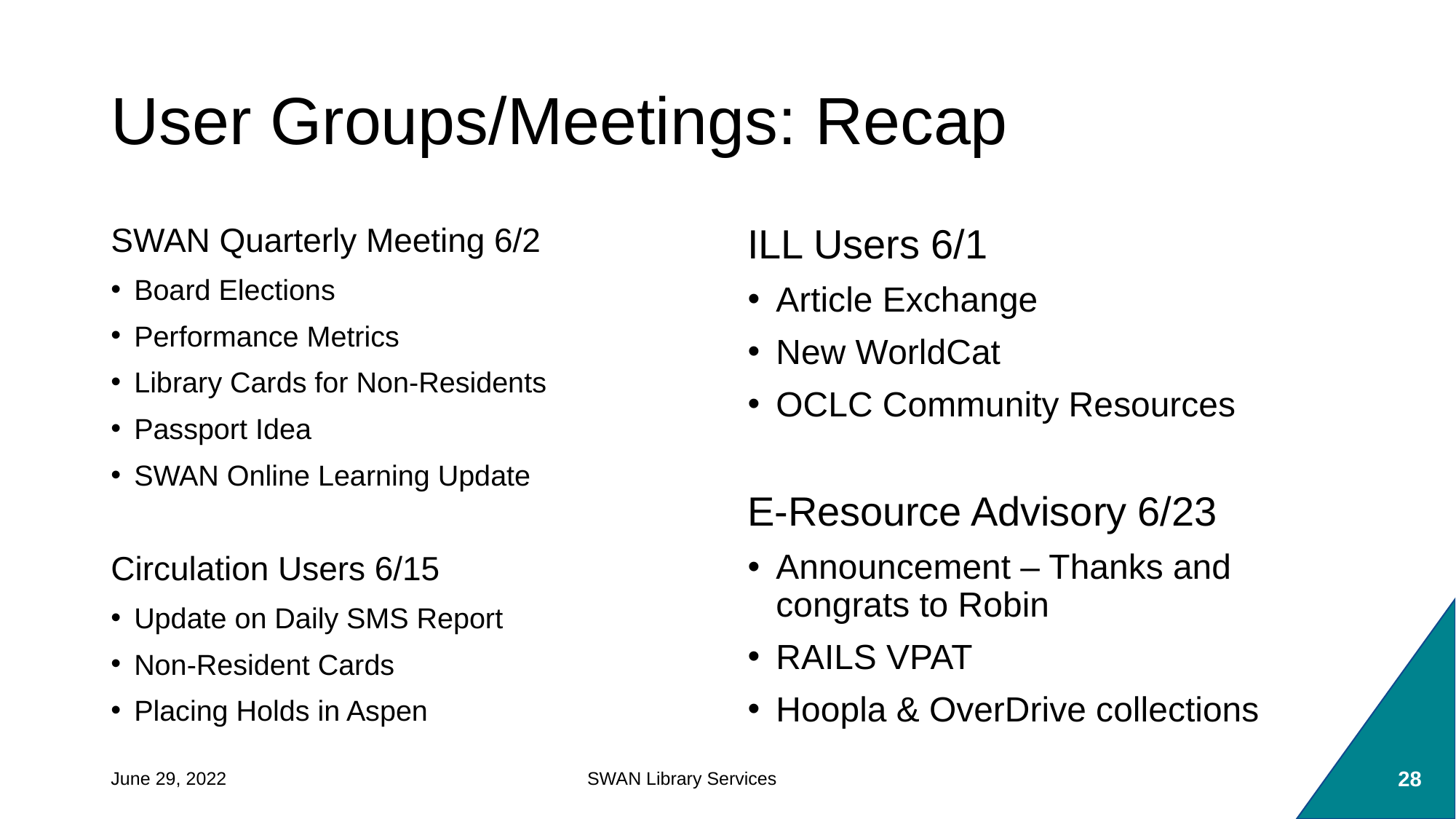

# User Groups/Meetings: Recap
SWAN Quarterly Meeting 6/2
Board Elections
Performance Metrics
Library Cards for Non-Residents
Passport Idea
SWAN Online Learning Update

Circulation Users 6/15
Update on Daily SMS Report
Non-Resident Cards
Placing Holds in Aspen

ILL Users 6/1
Article Exchange
New WorldCat
OCLC Community Resources

E-Resource Advisory 6/23
Announcement – Thanks and congrats to Robin
RAILS VPAT
Hoopla & OverDrive collections

June 29, 2022
28
SWAN Library Services